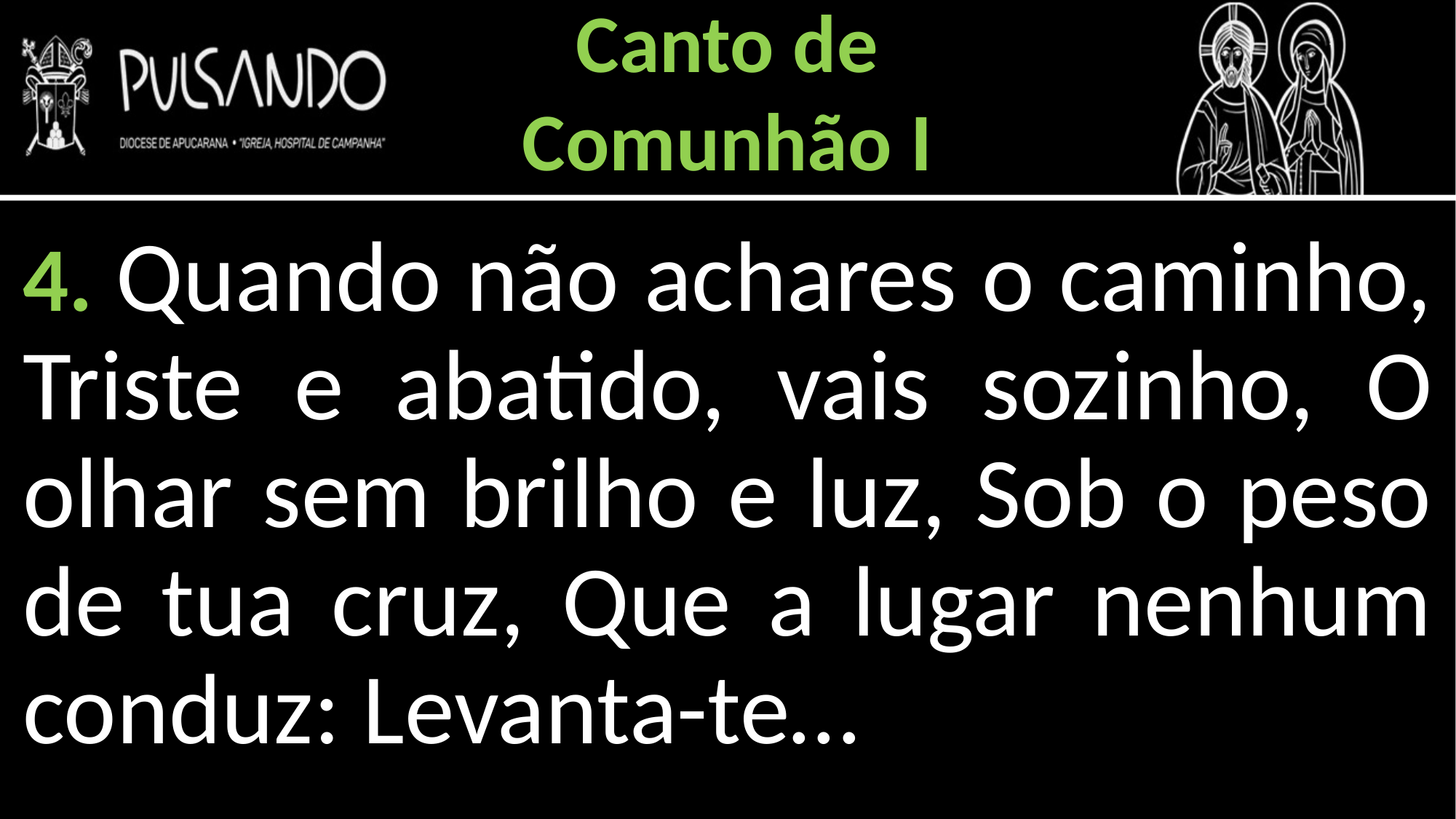

Canto de
Comunhão I
4. Quando não achares o caminho, Triste e abatido, vais sozinho, O olhar sem brilho e luz, Sob o peso de tua cruz, Que a lugar nenhum conduz: Levanta-te…